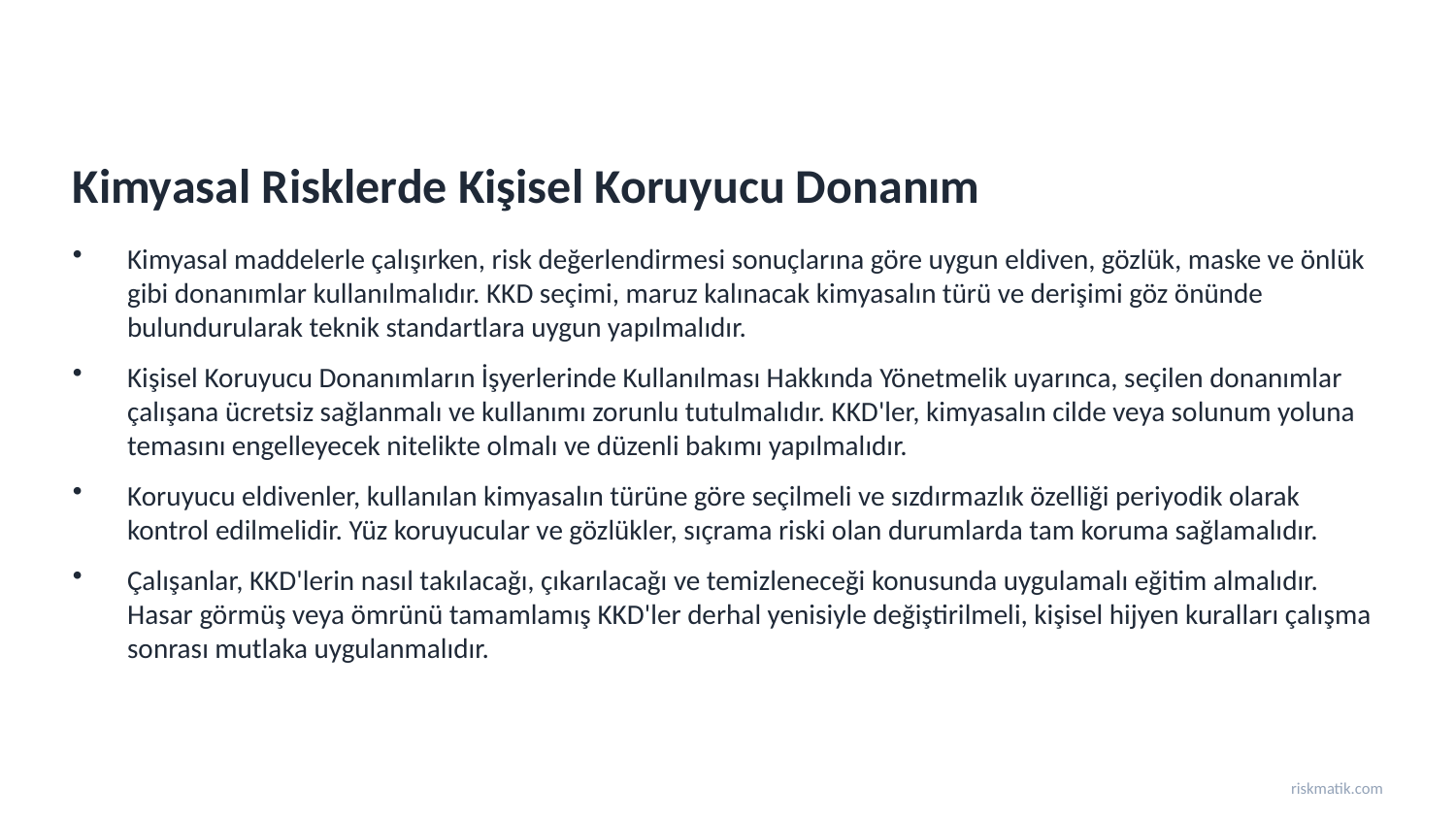

Kimyasal Risklerde Kişisel Koruyucu Donanım
Kimyasal maddelerle çalışırken, risk değerlendirmesi sonuçlarına göre uygun eldiven, gözlük, maske ve önlük gibi donanımlar kullanılmalıdır. KKD seçimi, maruz kalınacak kimyasalın türü ve derişimi göz önünde bulundurularak teknik standartlara uygun yapılmalıdır.
Kişisel Koruyucu Donanımların İşyerlerinde Kullanılması Hakkında Yönetmelik uyarınca, seçilen donanımlar çalışana ücretsiz sağlanmalı ve kullanımı zorunlu tutulmalıdır. KKD'ler, kimyasalın cilde veya solunum yoluna temasını engelleyecek nitelikte olmalı ve düzenli bakımı yapılmalıdır.
Koruyucu eldivenler, kullanılan kimyasalın türüne göre seçilmeli ve sızdırmazlık özelliği periyodik olarak kontrol edilmelidir. Yüz koruyucular ve gözlükler, sıçrama riski olan durumlarda tam koruma sağlamalıdır.
Çalışanlar, KKD'lerin nasıl takılacağı, çıkarılacağı ve temizleneceği konusunda uygulamalı eğitim almalıdır. Hasar görmüş veya ömrünü tamamlamış KKD'ler derhal yenisiyle değiştirilmeli, kişisel hijyen kuralları çalışma sonrası mutlaka uygulanmalıdır.
riskmatik.com